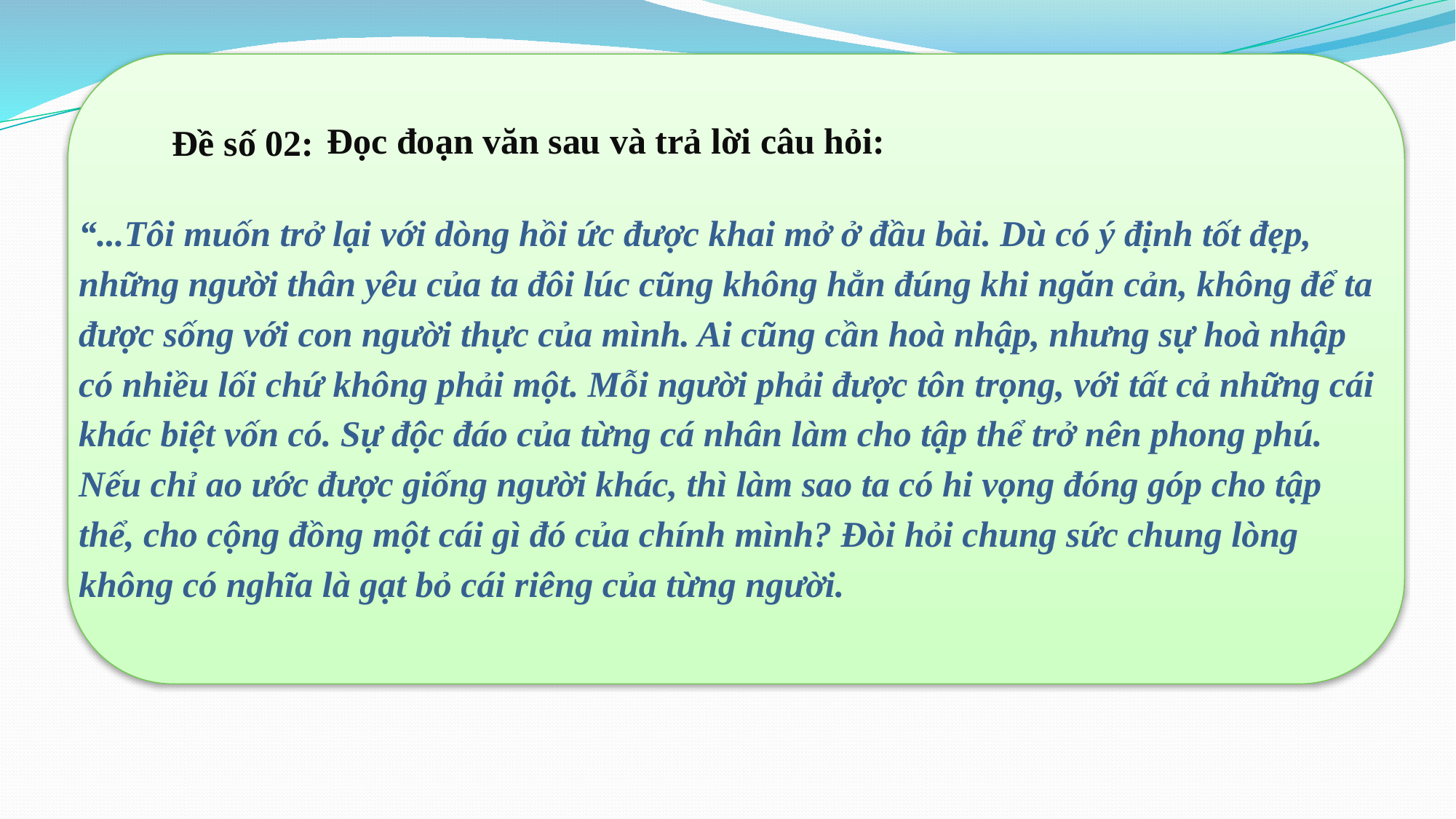

Đọc đoạn văn sau và trả lời câu hỏi:
 Đề số 02:
“...Tôi muốn trở lại với dòng hồi ức được khai mở ở đầu bài. Dù có ý định tốt đẹp, những người thân yêu của ta đôi lúc cũng không hẳn đúng khi ngăn cản, không để ta được sống với con người thực của mình. Ai cũng cần hoà nhập, nhưng sự hoà nhập có nhiều lối chứ không phải một. Mỗi người phải được tôn trọng, với tất cả những cái khác biệt vốn có. Sự độc đáo của từng cá nhân làm cho tập thể trở nên phong phú. Nếu chỉ ao ước được giống người khác, thì làm sao ta có hi vọng đóng góp cho tập thể, cho cộng đồng một cái gì đó của chính mình? Đòi hỏi chung sức chung lòng không có nghĩa là gạt bỏ cái riêng của từng người.